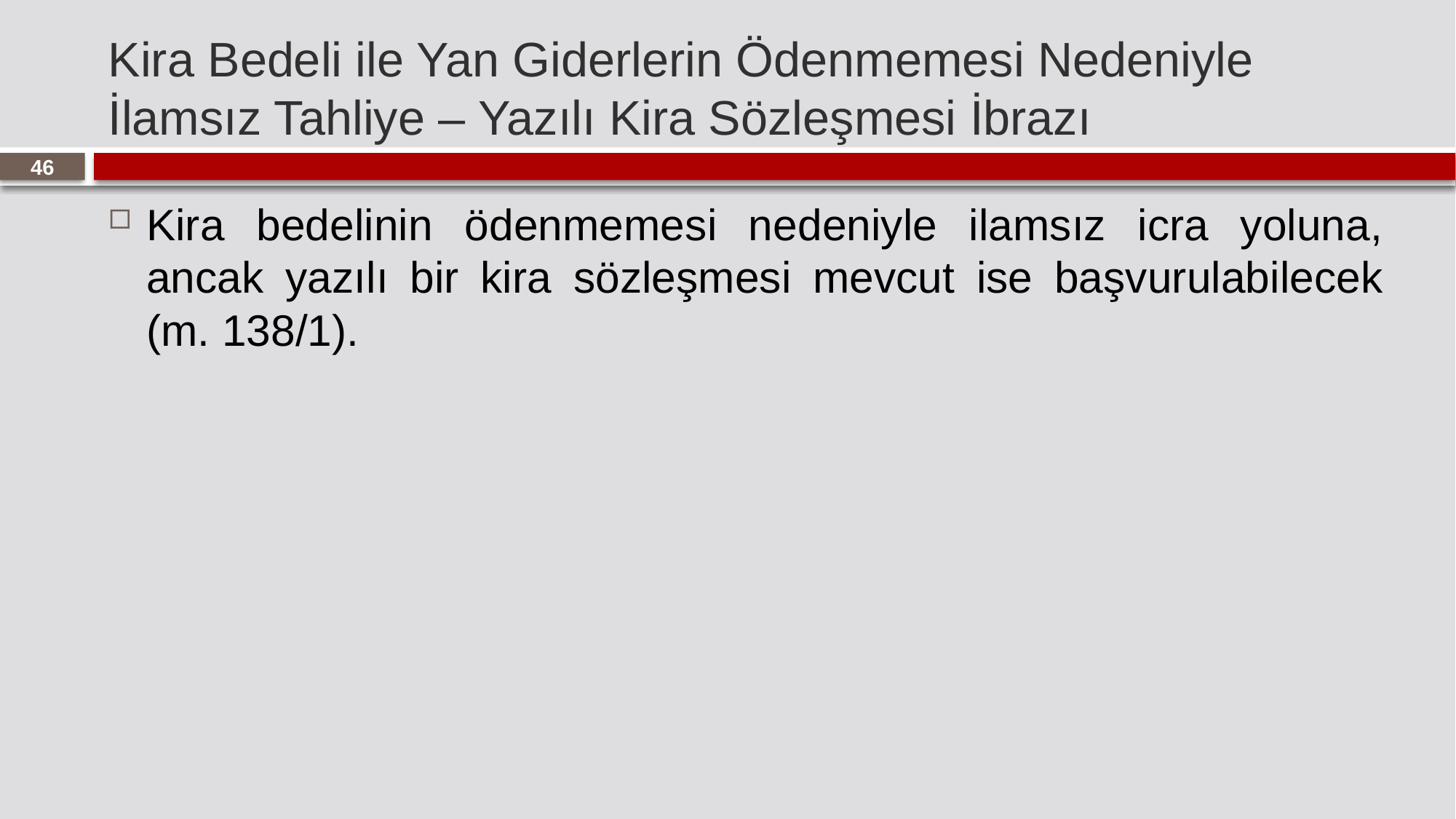

# Kira Bedeli ile Yan Giderlerin Ödenmemesi Nedeniyle İlamsız Tahliye – Yazılı Kira Sözleşmesi İbrazı
46
Kira bedelinin ödenmemesi nedeniyle ilamsız icra yoluna, ancak yazılı bir kira sözleşmesi mevcut ise başvurulabilecek (m. 138/1).